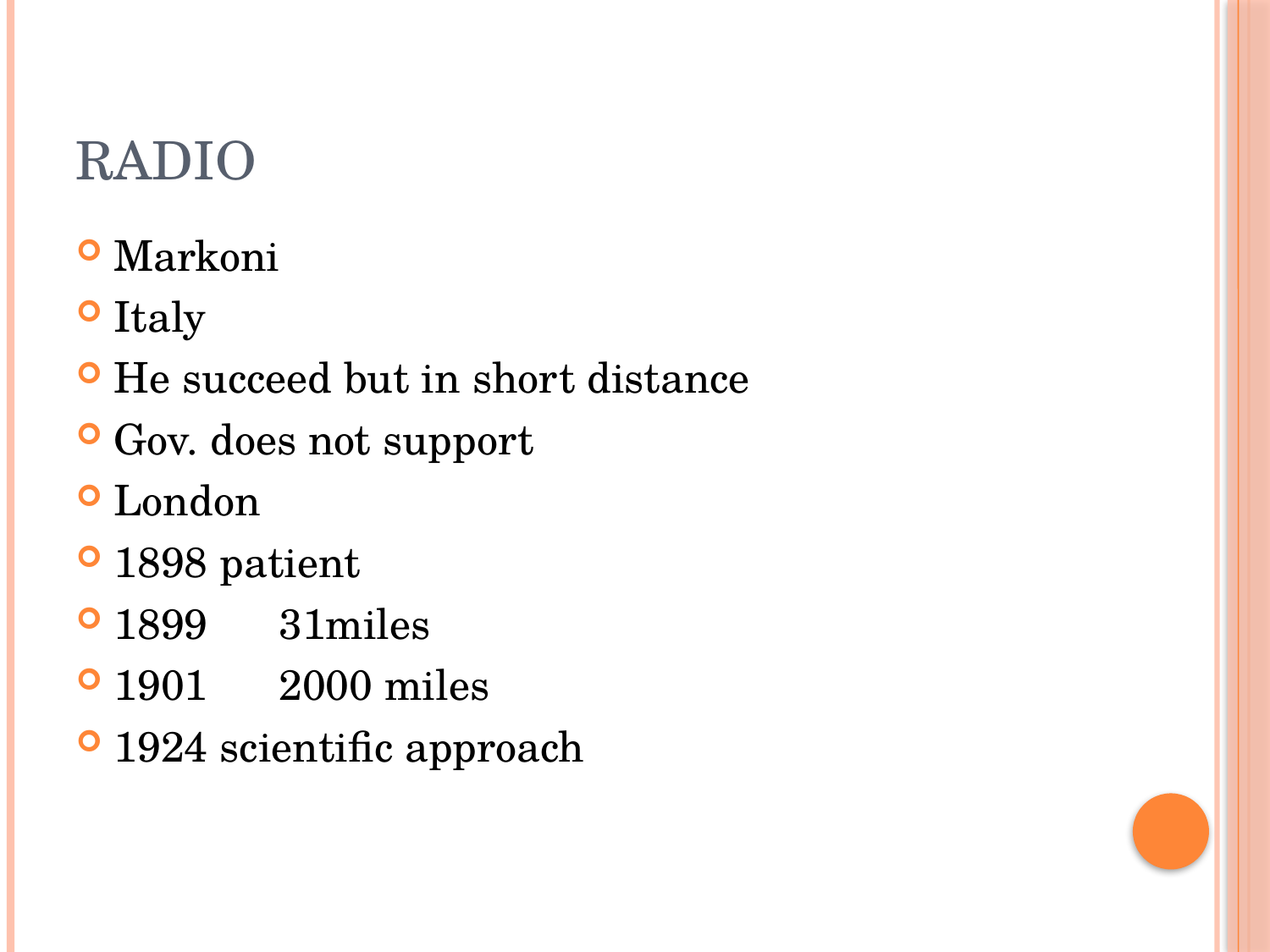

# RADIO
Markoni
Italy
He succeed but in short distance
Gov. does not support
London
1898 patient
1899      31miles
1901      2000 miles
1924 scientific approach